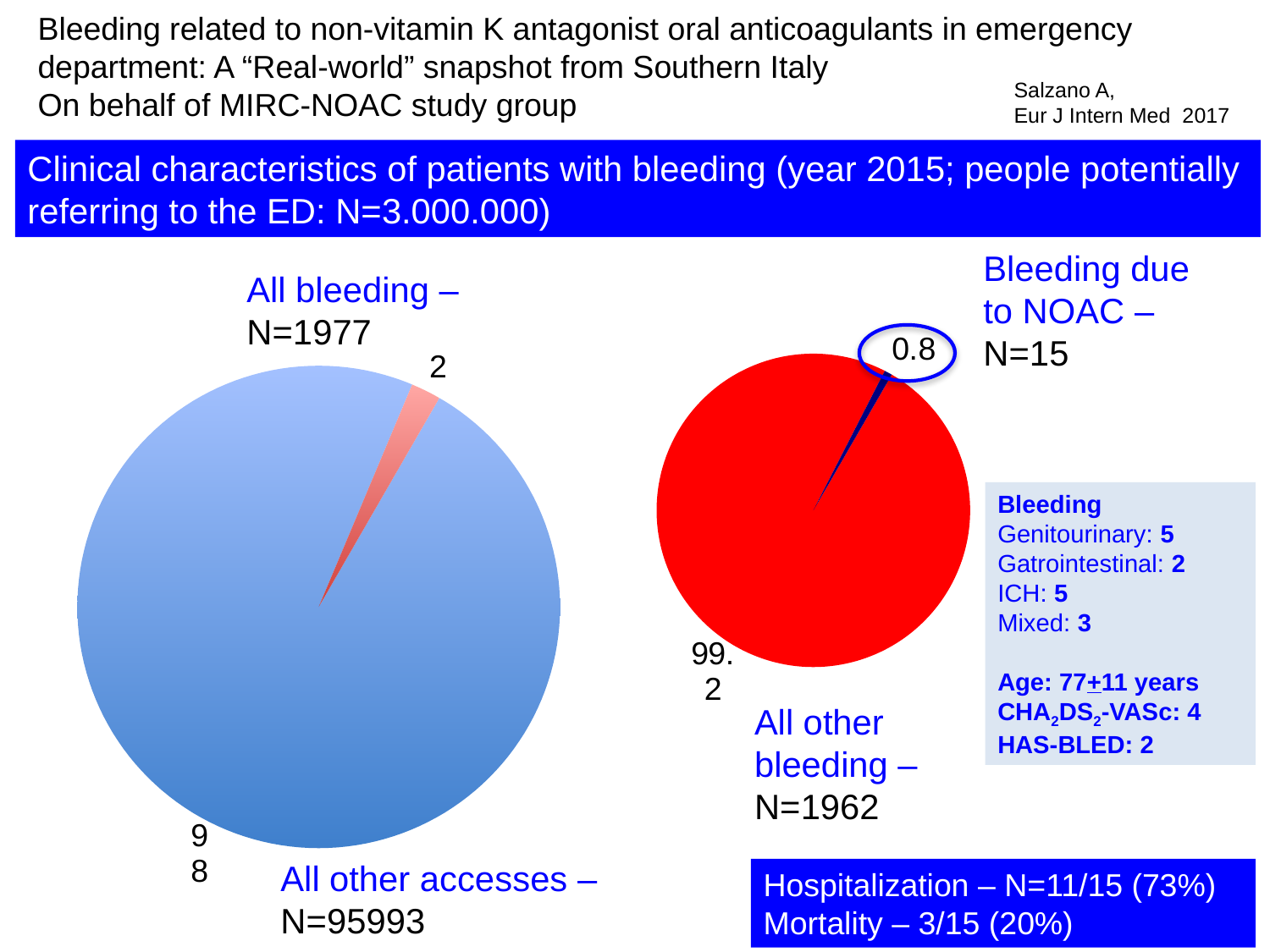

Bleeding related to non-vitamin K antagonist oral anticoagulants in emergency department: A “Real-world” snapshot from Southern Italy
On behalf of MIRC-NOAC study group
Salzano A,
Eur J Intern Med  2017
Clinical characteristics of patients with bleeding (year 2015; people potentially referring to the ED: N=3.000.000)
Bleeding due to NOAC – N=15
All bleeding – N=1977

### Chart

| Category | Vendite |
|---|---|
| Other | 99.2 |
| Bleeding | 0.8 |

### Chart

| Category | Vendite |
|---|---|
| Other | 98.0 |
| Bleeding | 2.0 |
Bleeding
Genitourinary: 5
Gatrointestinal: 2
ICH: 5
Mixed: 3

Age: 77+11 years
CHA2DS2-VASc: 4
HAS-BLED: 2
All other bleeding – N=1962
All other accesses – N=95993
Hospitalization – N=11/15 (73%)
Mortality – 3/15 (20%)